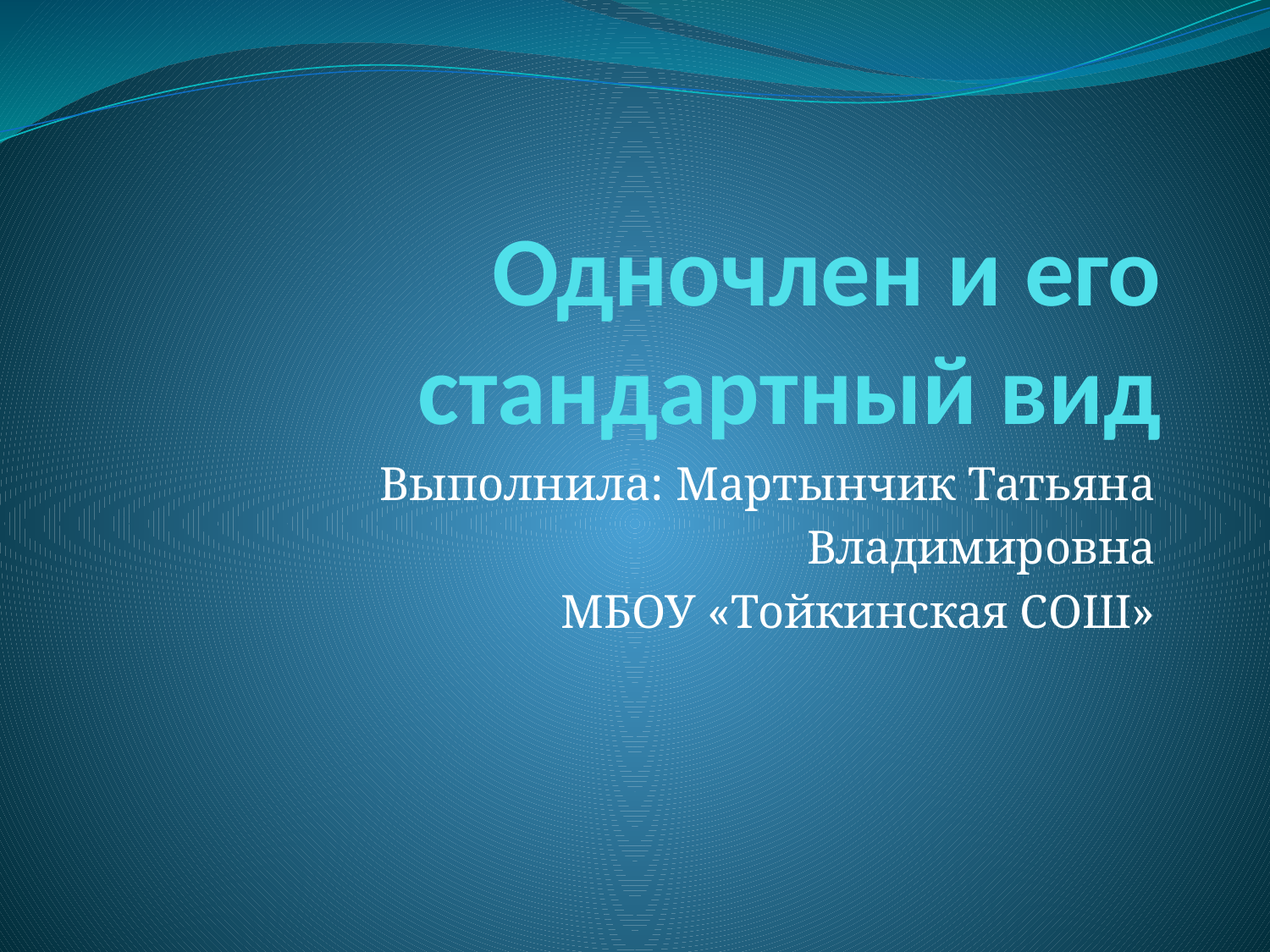

# Одночлен и его стандартный вид
Выполнила: Мартынчик Татьяна
Владимировна
МБОУ «Тойкинская СОШ»